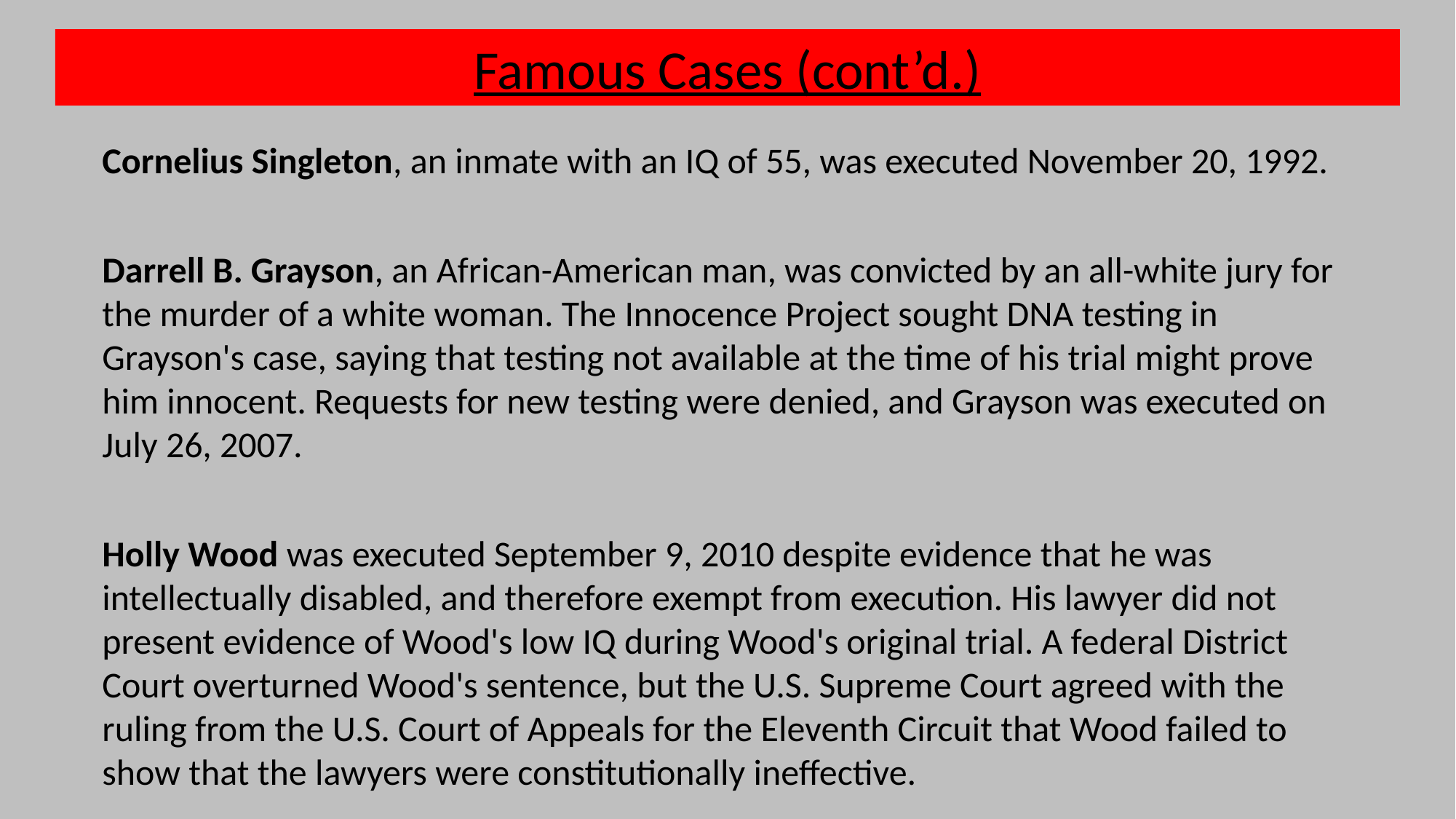

Famous Cases (cont’d.)
Cornelius Singleton, an inmate with an IQ of 55, was executed November 20, 1992.

Darrell B. Grayson, an African-American man, was convicted by an all-white jury for the murder of a white woman. The Innocence Project sought DNA testing in Grayson's case, saying that testing not available at the time of his trial might prove him innocent. Requests for new testing were denied, and Grayson was executed on July 26, 2007.

Holly Wood was executed September 9, 2010 despite evidence that he was intellectually disabled, and therefore exempt from execution. His lawyer did not present evidence of Wood's low IQ during Wood's original trial. A federal District Court overturned Wood's sentence, but the U.S. Supreme Court agreed with the ruling from the U.S. Court of Appeals for the Eleventh Circuit that Wood failed to show that the lawyers were constitutionally ineffective.